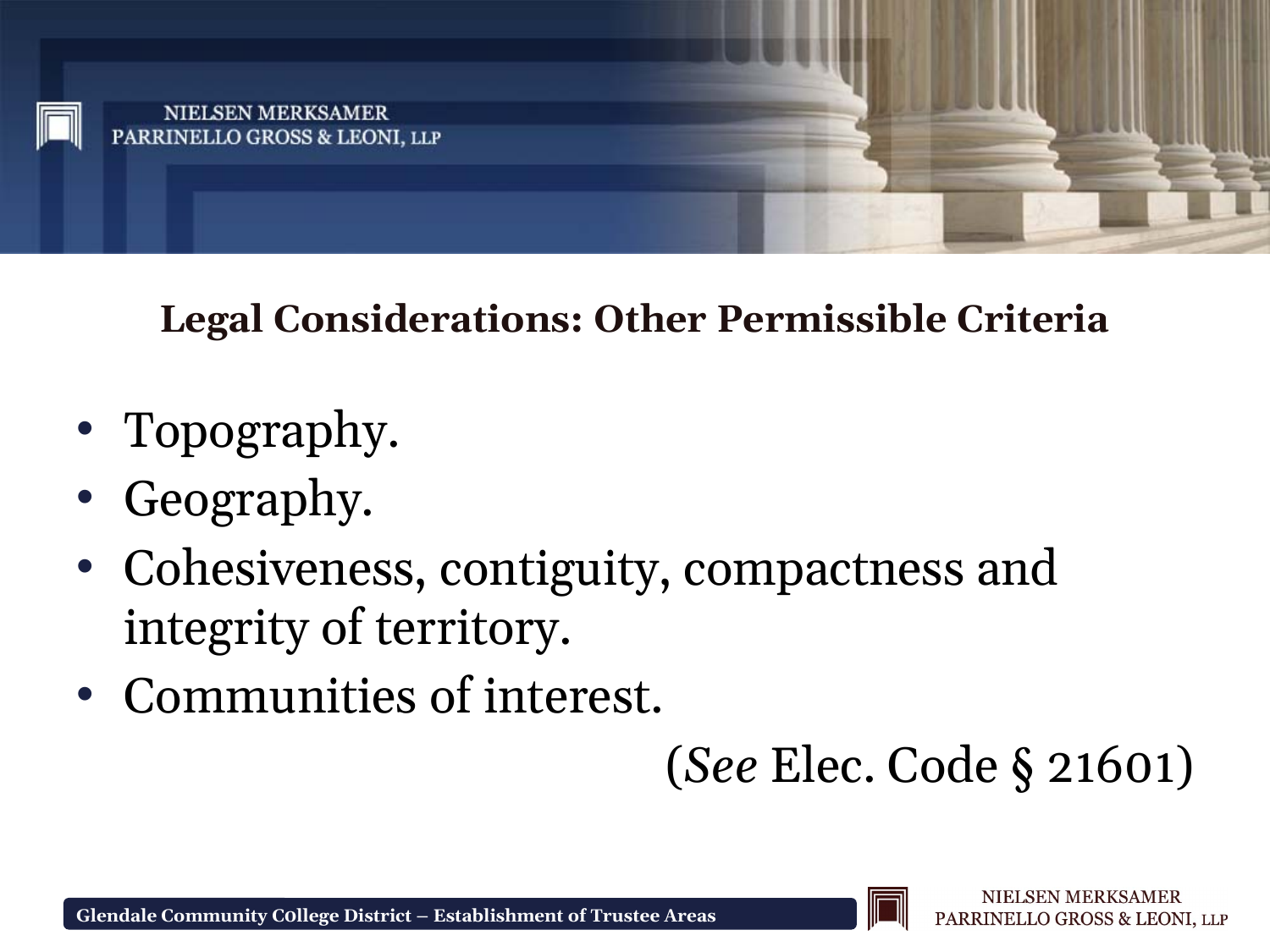

# Legal Considerations: Other Permissible Criteria
Topography.
Geography.
Cohesiveness, contiguity, compactness and integrity of territory.
Communities of interest.
(See Elec. Code § 21601)
Glendale Community C0llege District – Establishment of Trustee Areas